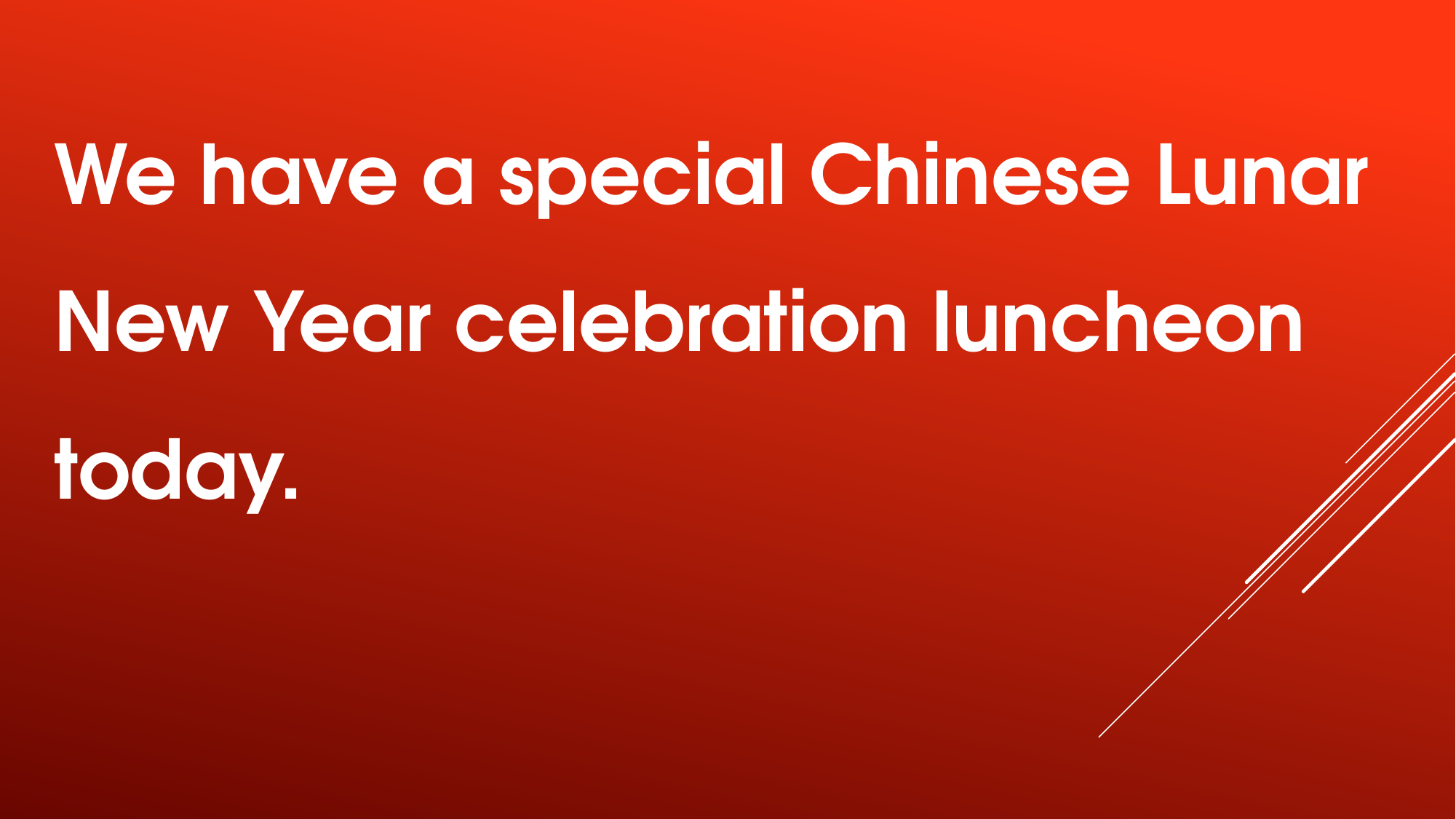

# We have a special Chinese Lunar New Year celebration luncheon today.